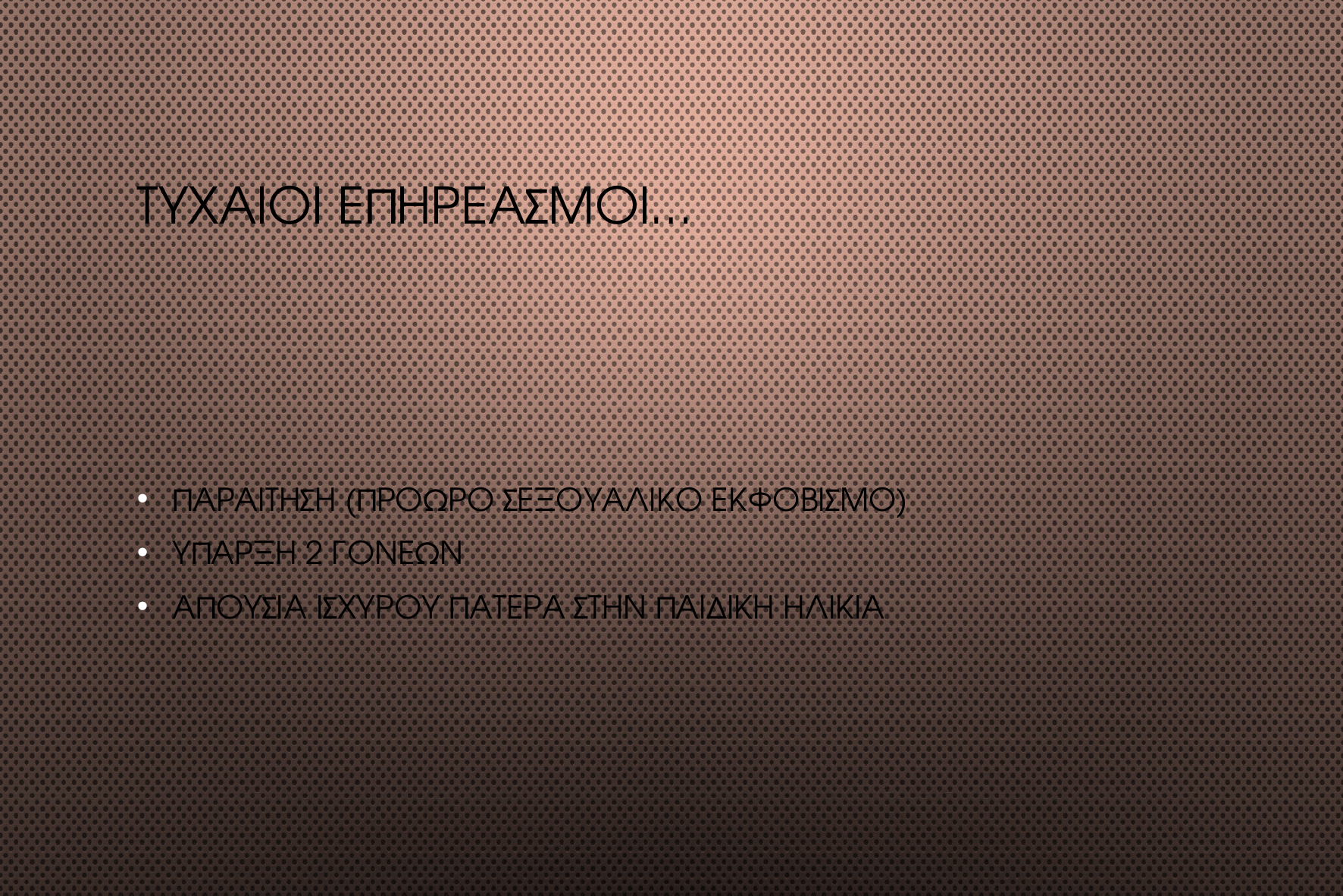

# Τυχαιοι επηρεασμοι…
Παραιτηση (προωρο σεξουαλικο εκφοβισμο)
υπαρξη 2 γονεων
Απουσια ισχυρου πατερα στην παιδικη ηλικια